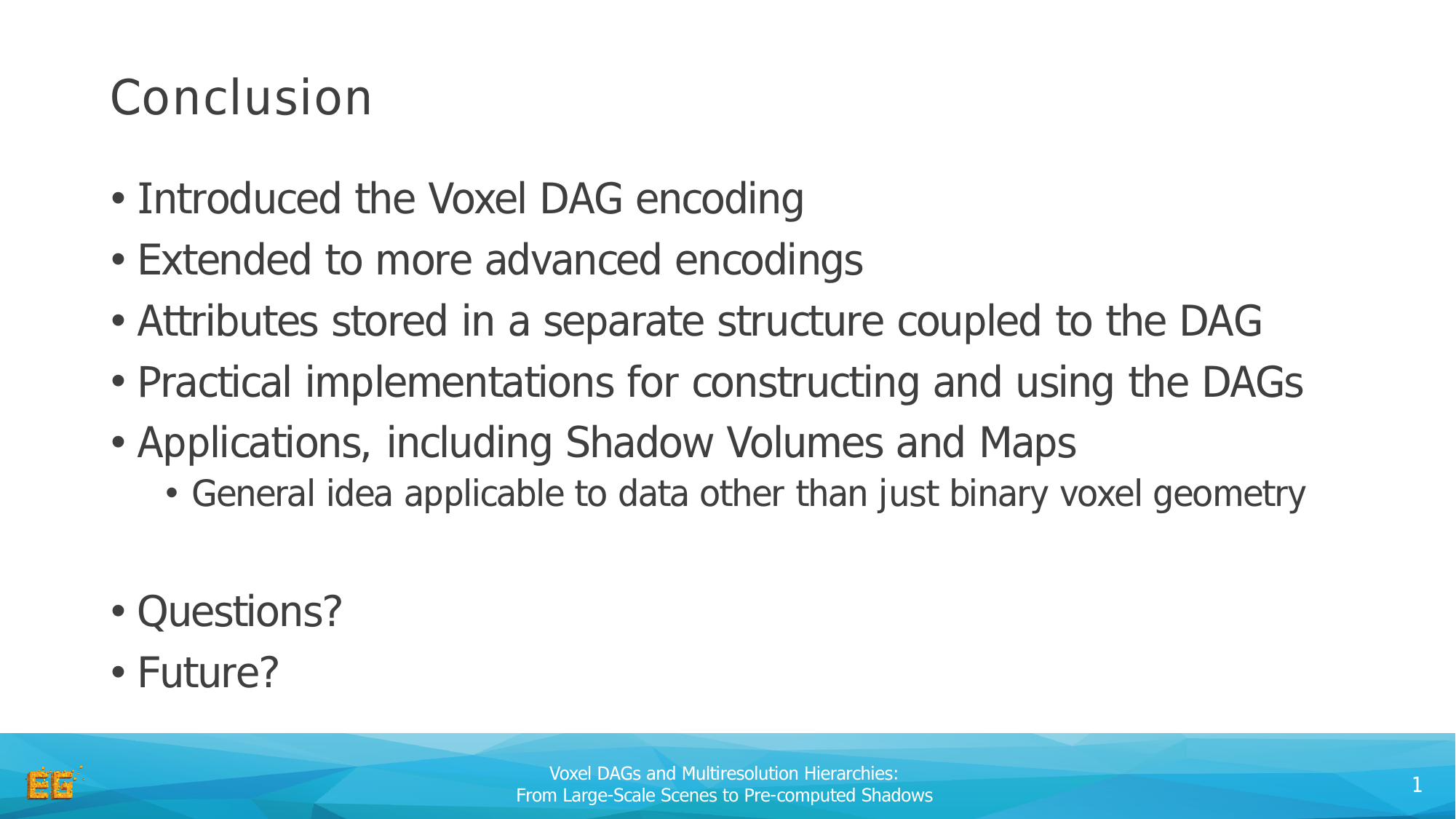

# Conclusion
Introduced the Voxel DAG encoding
Extended to more advanced encodings
Attributes stored in a separate structure coupled to the DAG
Practical implementations for constructing and using the DAGs
Applications, including Shadow Volumes and Maps
General idea applicable to data other than just binary voxel geometry

Questions?
Future?

1
Voxel DAGs and Multiresolution Hierarchies:
From Large-Scale Scenes to Pre-computed Shadows